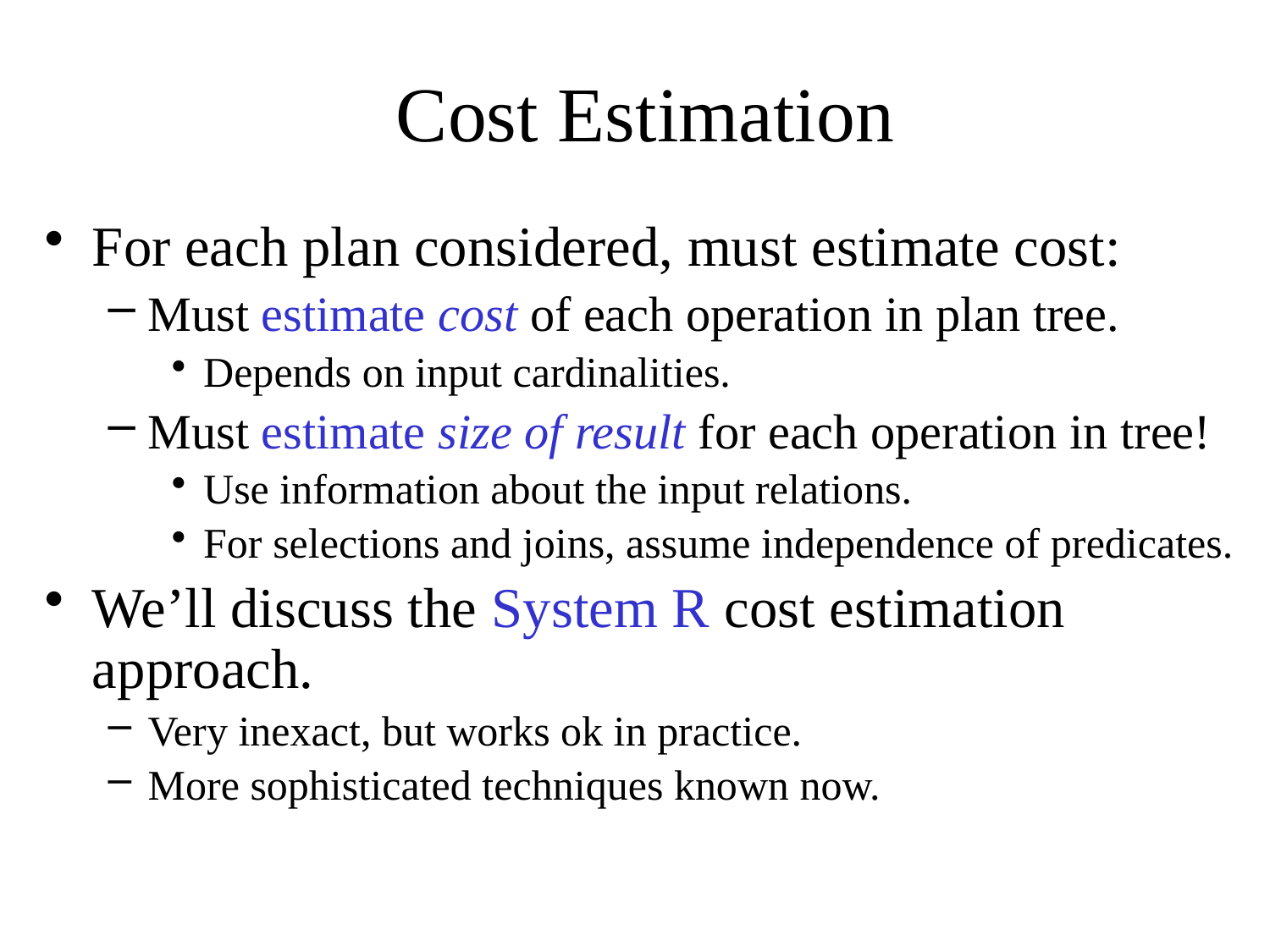

# Cost Estimation
For each plan considered, must estimate cost:
Must estimate cost of each operation in plan tree.
Depends on input cardinalities.
Must estimate size of result for each operation in tree!
Use information about the input relations.
For selections and joins, assume independence of predicates.
We’ll discuss the System R cost estimation approach.
Very inexact, but works ok in practice.
More sophisticated techniques known now.